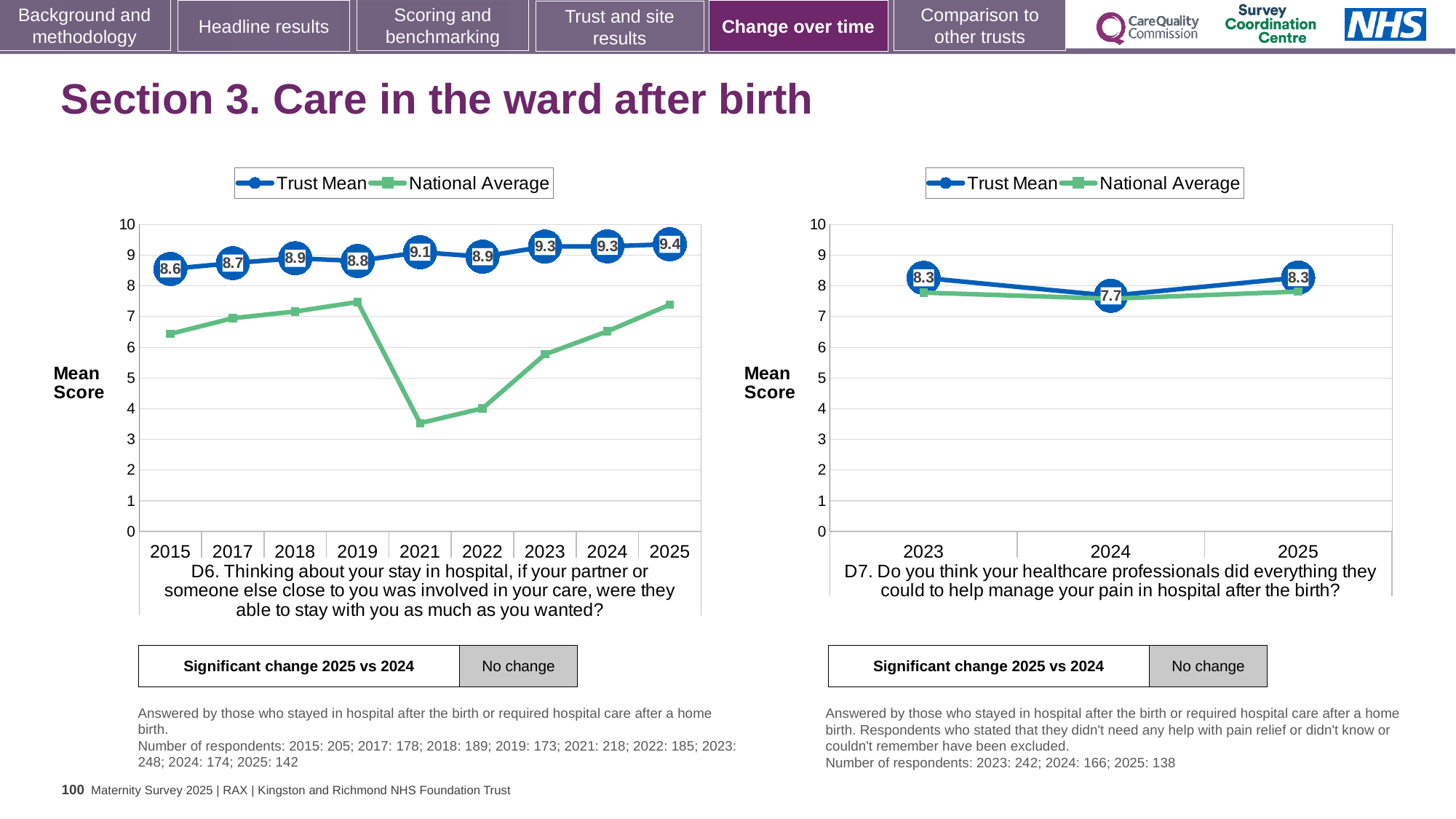

# Section 3. Care in the ward after birth

### Chart

| Category | Trust Mean | National Average |
|---|---|---|
| 2015 | 8.550363749061042 | 6.437154968476193 |
| 2017 | 8.739676652740371 | 6.947768893075988 |
| 2018 | 8.898618840646282 | 7.164222717579781 |
| 2019 | 8.808470184534148 | 7.474875148378951 |
| 2021 | 9.094621452122205 | 3.529733992492869 |
| 2022 | 8.949750578673902 | 4.009322375028265 |
| 2023 | 9.27920187185905 | 5.769505148632509 |
| 2024 | 9.285418410529111 | 6.518538099883679 |
| 2025 | 9.354017865935338 | 7.388274623833419 |

### Chart

| Category | Trust Mean | National Average |
|---|---|---|
| 2023 | 8.259449425372361 | 7.780445949053352 |
| 2024 | 7.675897651952295 | 7.581201545982594 |
| 2025 | 8.270586893717867 | 7.813668822461864 |
| Significant change 2025 vs 2024 | No change |
| --- | --- |
| Significant change 2025 vs 2024 | No change |
| --- | --- |
Answered by those who stayed in hospital after the birth or required hospital care after a home birth.
Number of respondents: 2015: 205; 2017: 178; 2018: 189; 2019: 173; 2021: 218; 2022: 185; 2023: 248; 2024: 174; 2025: 142
Answered by those who stayed in hospital after the birth or required hospital care after a home birth. Respondents who stated that they didn't need any help with pain relief or didn't know or couldn't remember have been excluded.
Number of respondents: 2023: 242; 2024: 166; 2025: 138
100